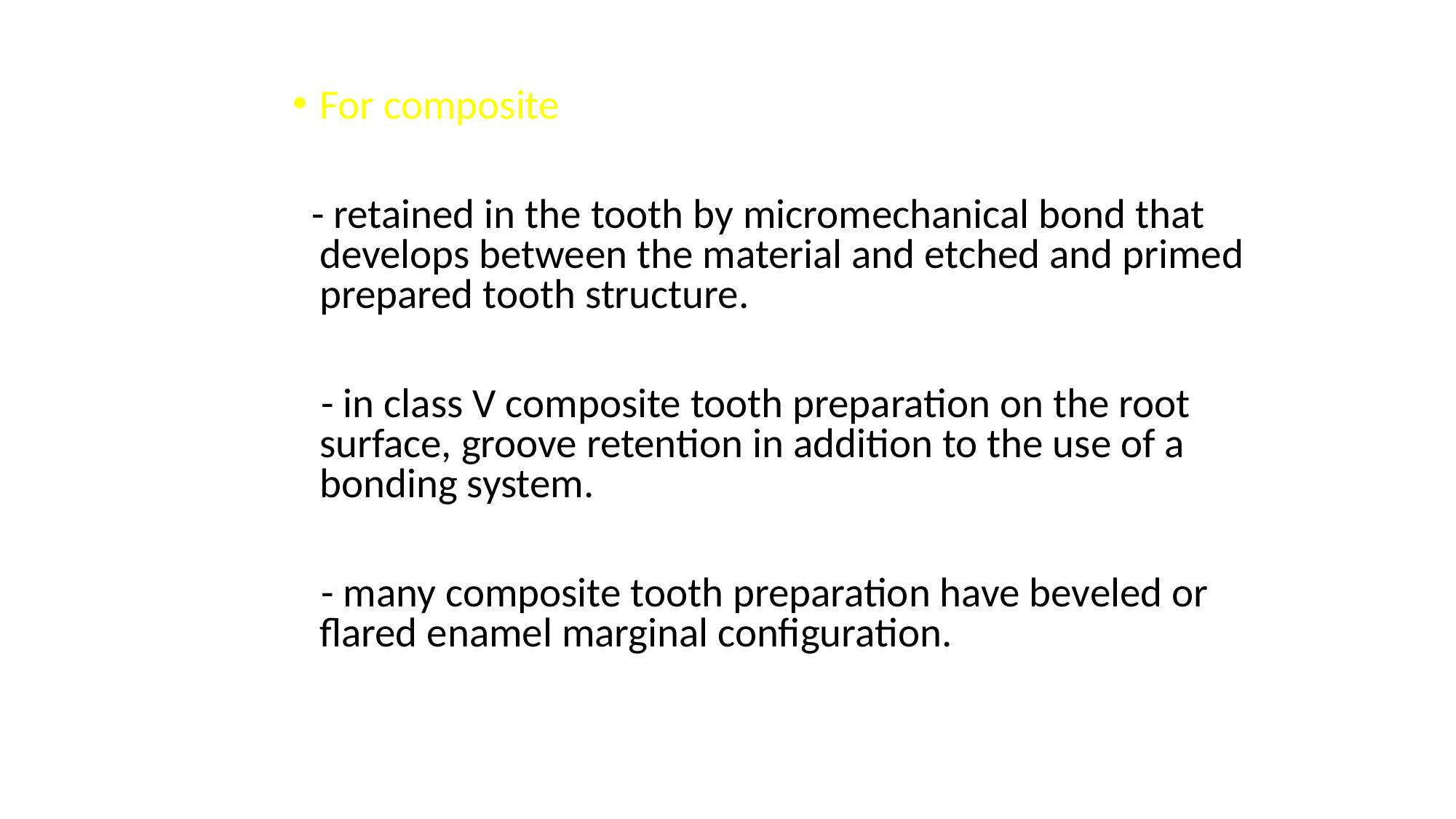

For composite

  - retained in the tooth by micromechanical bond that develops between the material and etched and primed prepared tooth structure.

   - in class V composite tooth preparation on the root surface, groove retention in addition to the use of a bonding system.

   - many composite tooth preparation have beveled or flared enamel marginal configuration.